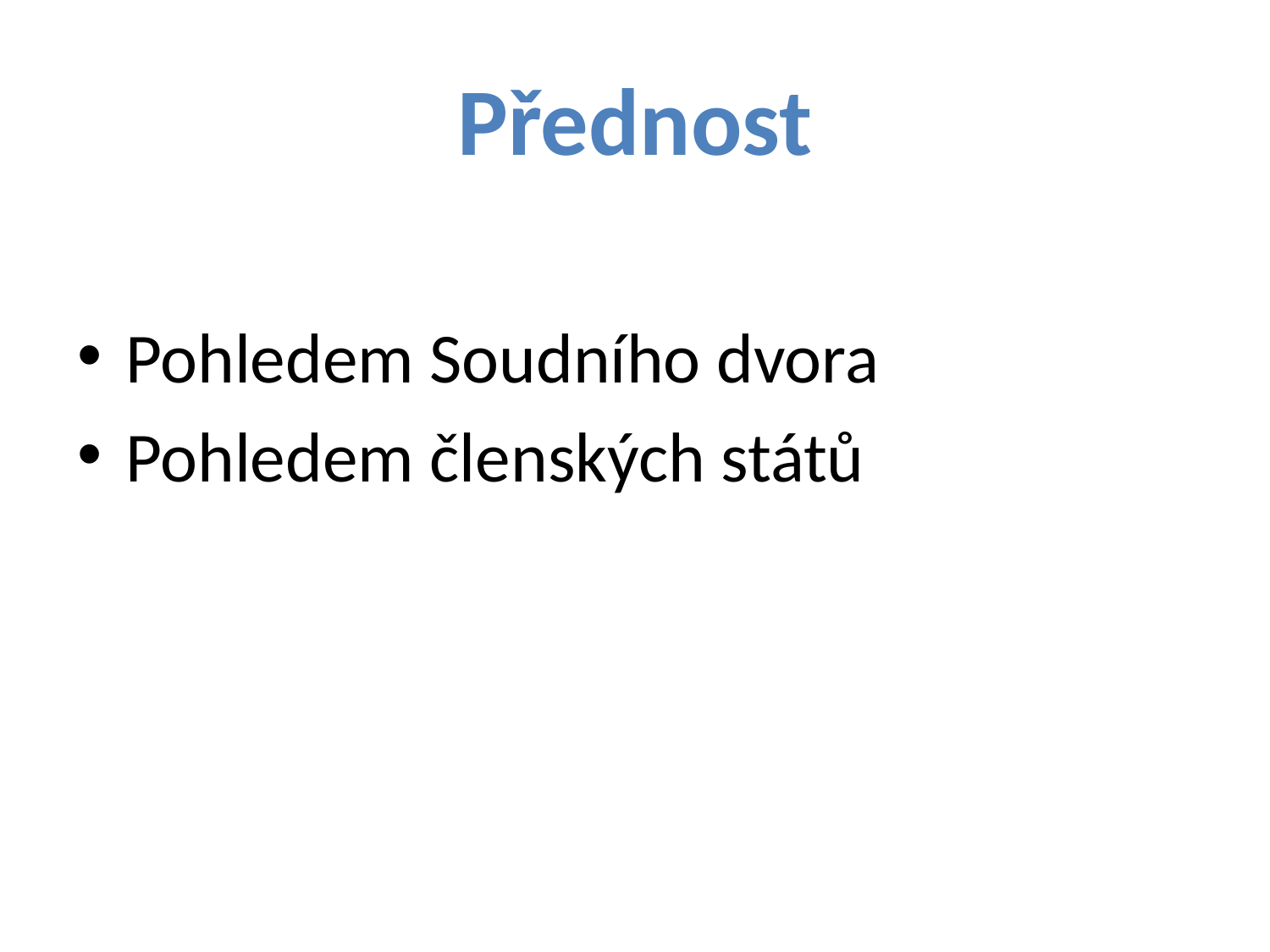

# Přednost
Pohledem Soudního dvora
Pohledem členských států